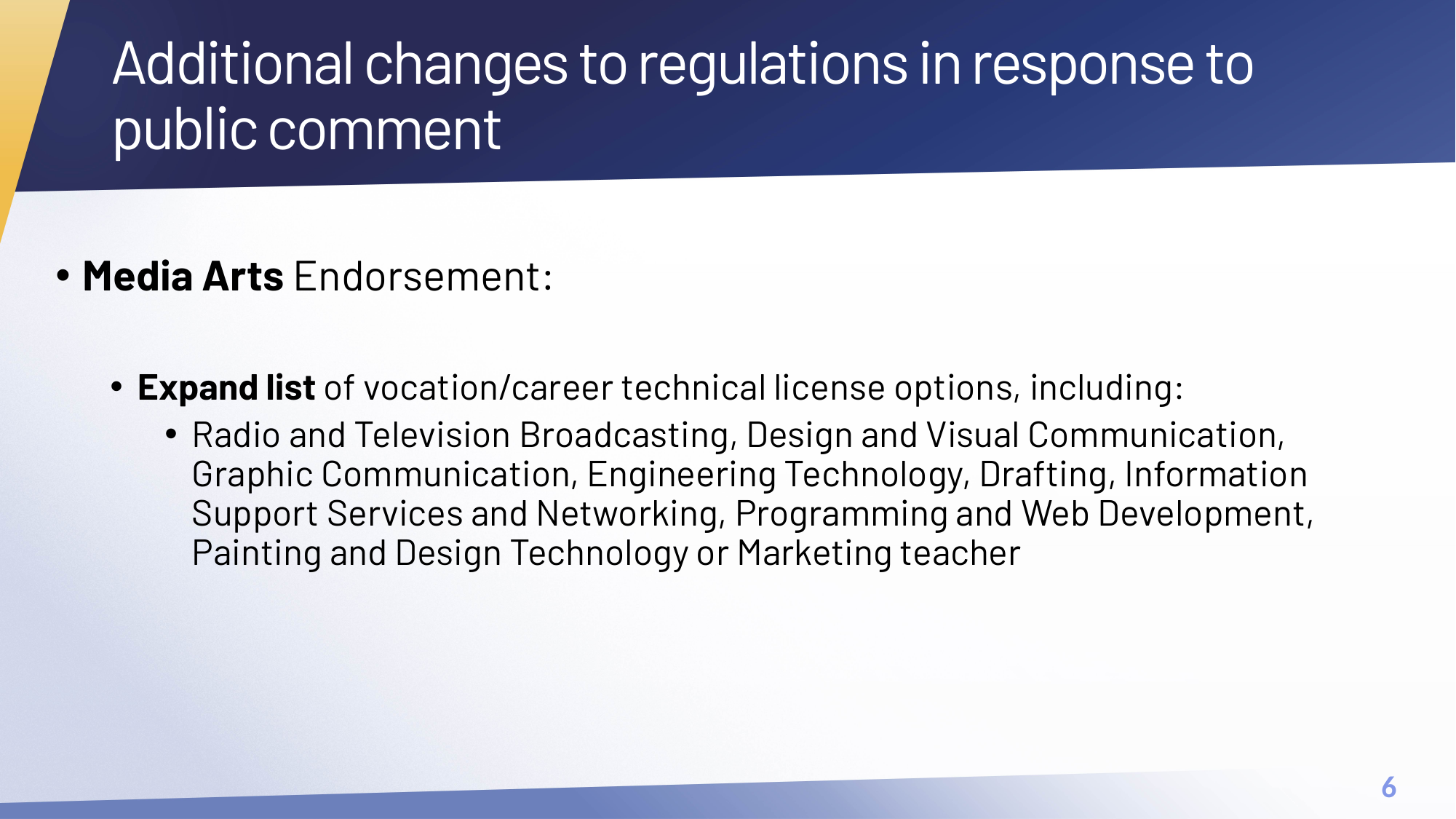

Additional changes to regulations in response to public comment
Media Arts Endorsement:

Expand list of vocation/career technical license options, including:
Radio and Television Broadcasting, Design and Visual Communication, Graphic Communication, Engineering Technology, Drafting, Information Support Services and Networking, Programming and Web Development, Painting and Design Technology or Marketing teacher